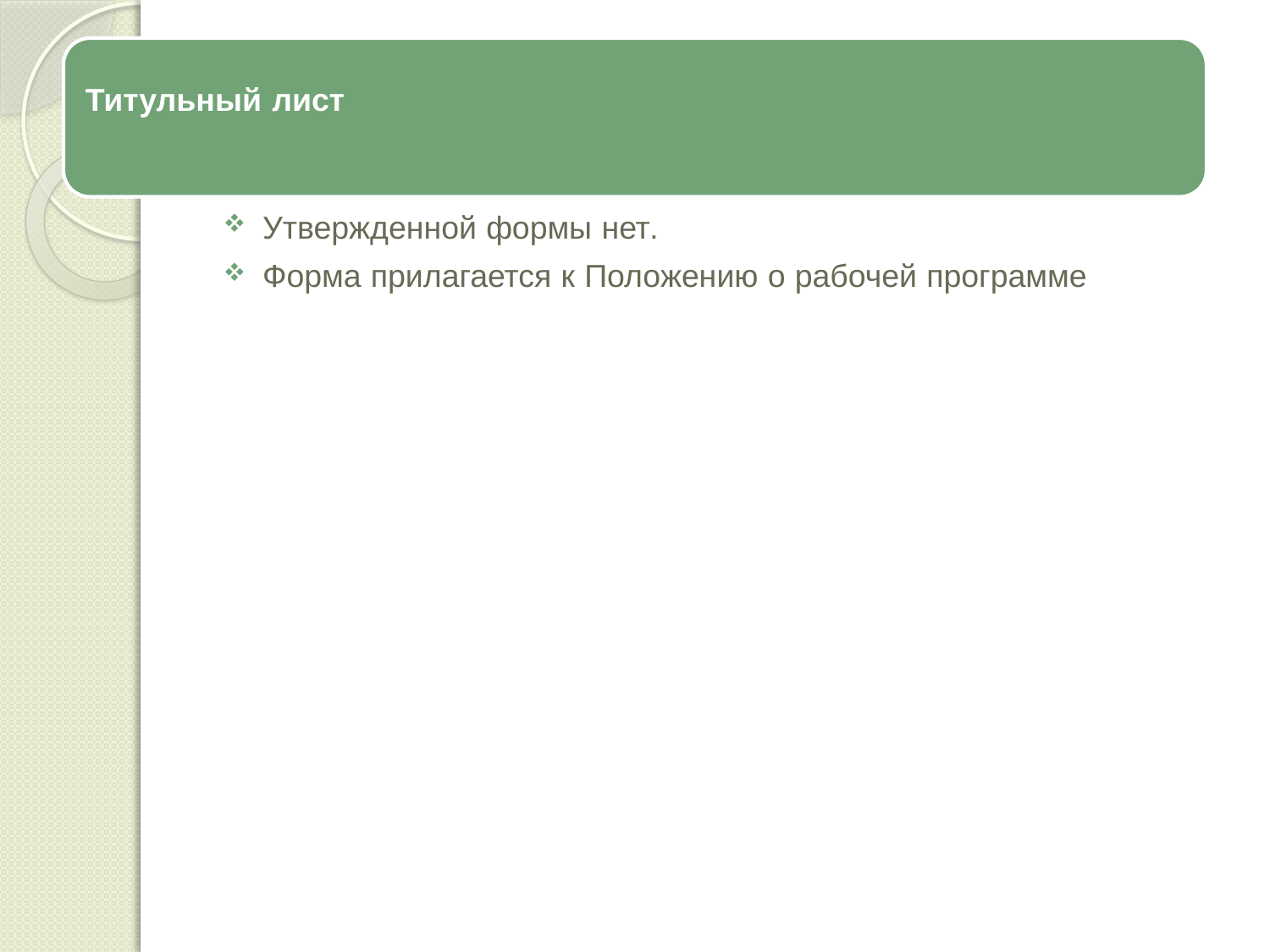

Титульный лист
Утвержденной формы нет.
Форма прилагается к Положению о рабочей программе